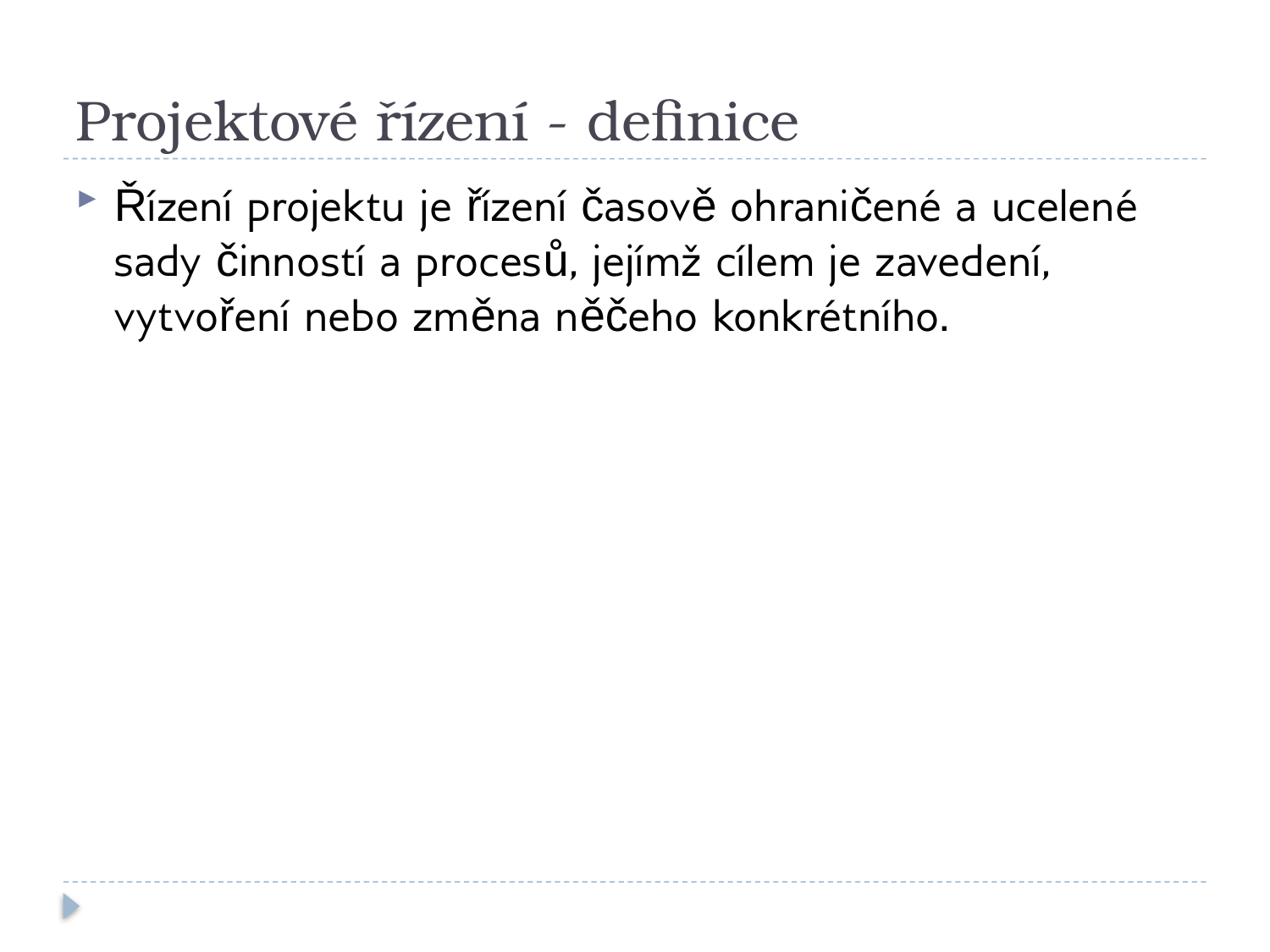

# Projektové řízení - definice
Řízení projektu je řízení časově ohraničené a ucelené sady činností a procesů, jejímž cílem je zavedení, vytvoření nebo změna něčeho konkrétního.